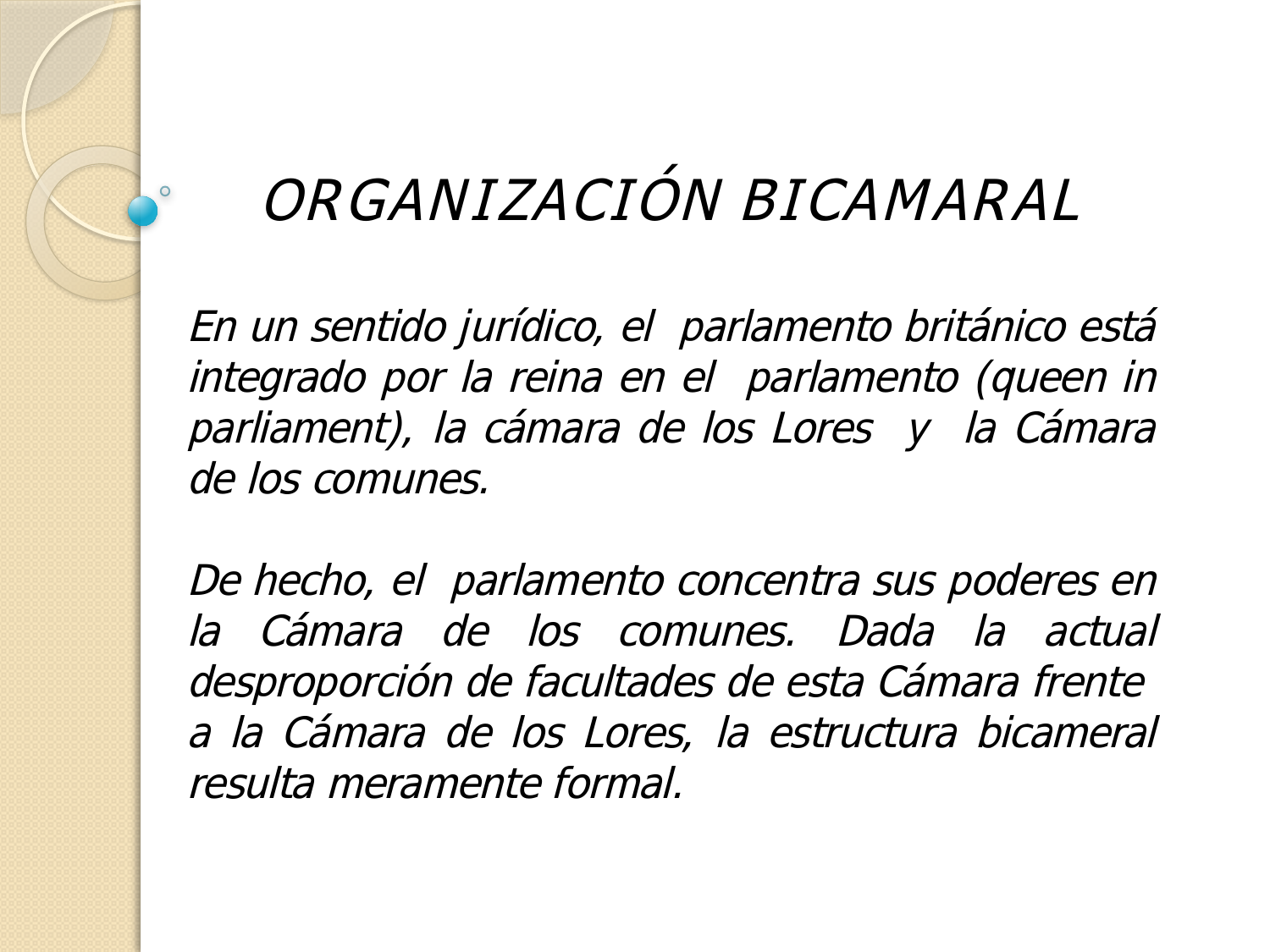

ORGANIZACIÓN BICAMARAL

En un sentido jurídico, el  parlamento británico está integrado por la reina en el  parlamento (queen in parliament), la cámara de los Lores  y  la Cámara de los comunes.

De hecho, el  parlamento concentra sus poderes en la Cámara de los comunes. Dada la actual desproporción de facultades de esta Cámara frente  a la Cámara de los Lores, la estructura bicameral resulta meramente formal.